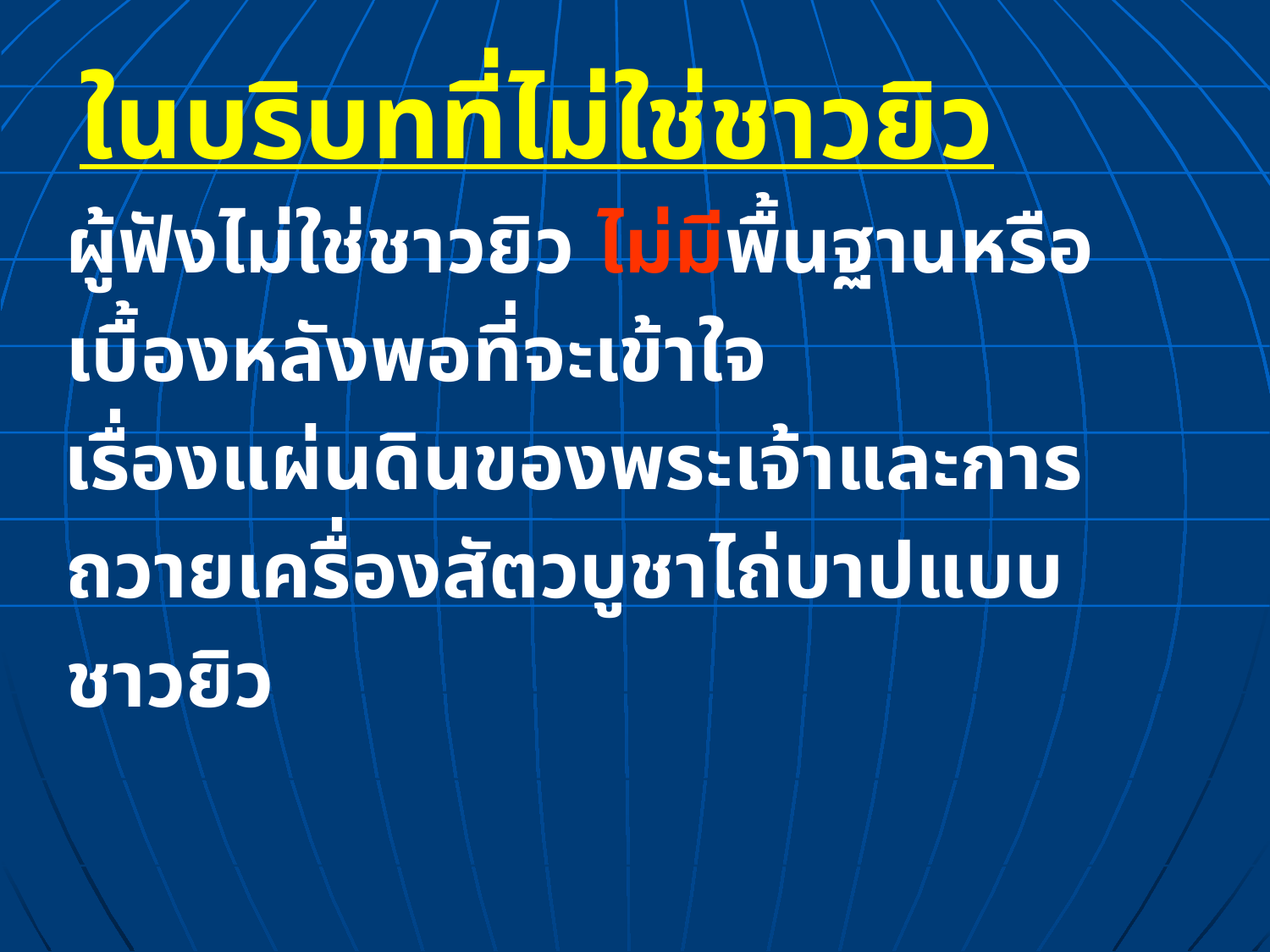

ในบริบทที่ไม่ใช่ชาวยิว
	ผู้ฟังไม่ใช่ชาวยิว ไม่มีพื้นฐานหรือ
	เบื้องหลังพอที่จะเข้าใจ
  เรื่องแผ่นดินของพระเจ้าและการ
	ถวายเครื่องสัตวบูชาไถ่บาปแบบ
	ชาวยิว